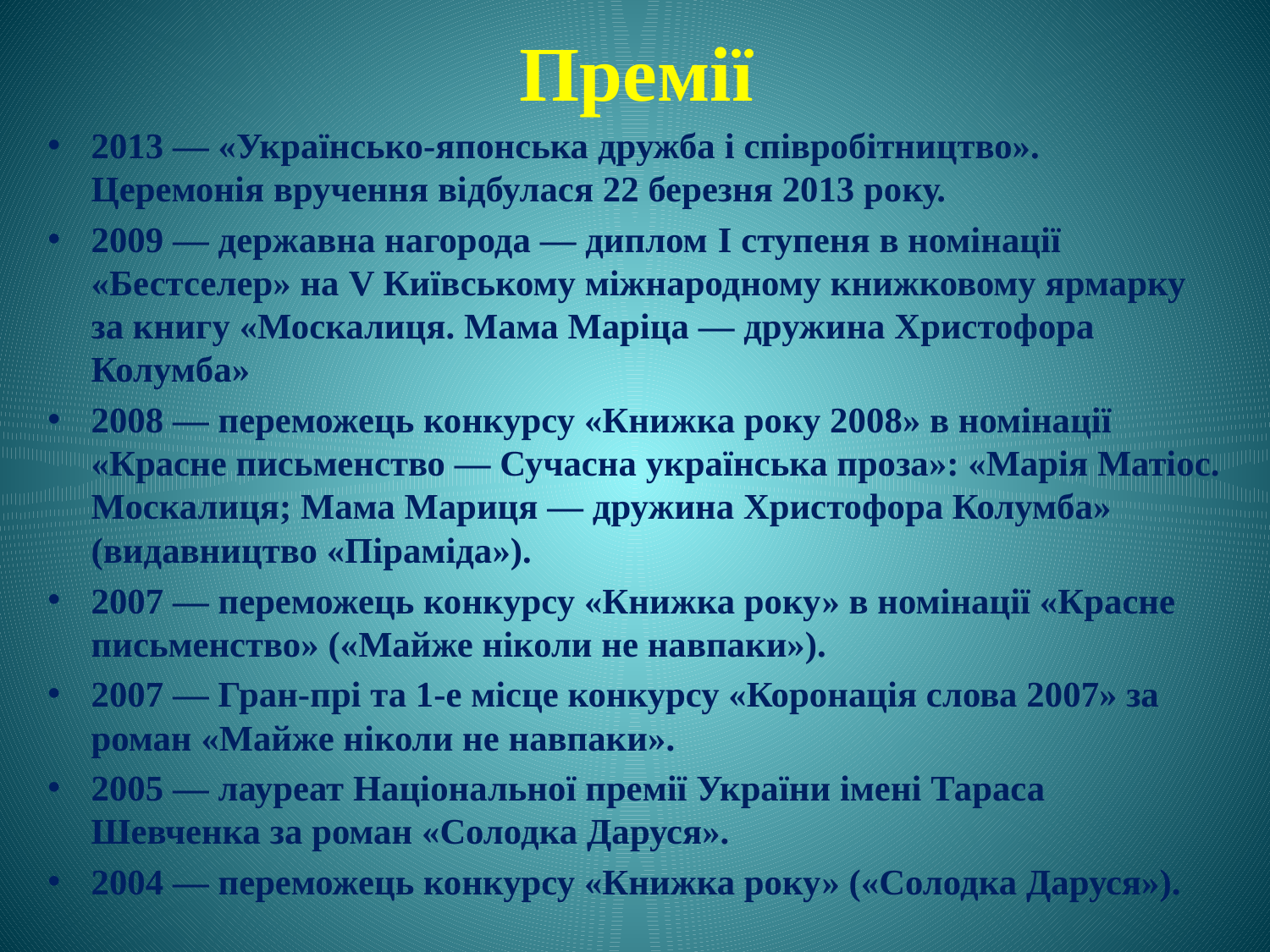

# Премії
2013 — «Українсько-японська дружба і співробітництво». Церемонія вручення відбулася 22 березня 2013 року.
2009 — державна нагорода — диплом I ступеня в номінації «Бестселер» на V Київському міжнародному книжковому ярмарку за книгу «Москалиця. Мама Маріца — дружина Христофора Колумба»
2008 — переможець конкурсу «Книжка року 2008» в номінації «Красне письменство — Сучасна українська проза»: «Марія Матіос. Москалиця; Мама Мариця — дружина Христофора Колумба» (видавництво «Піраміда»).
2007 — переможець конкурсу «Книжка року» в номінації «Красне письменство» («Майже ніколи не навпаки»).
2007 — Гран-прі та 1-е місце конкурсу «Коронація слова 2007» за роман «Майже ніколи не навпаки».
2005 — лауреат Національної премії України імені Тараса Шевченка за роман «Солодка Даруся».
2004 — переможець конкурсу «Книжка року» («Солодка Даруся»).